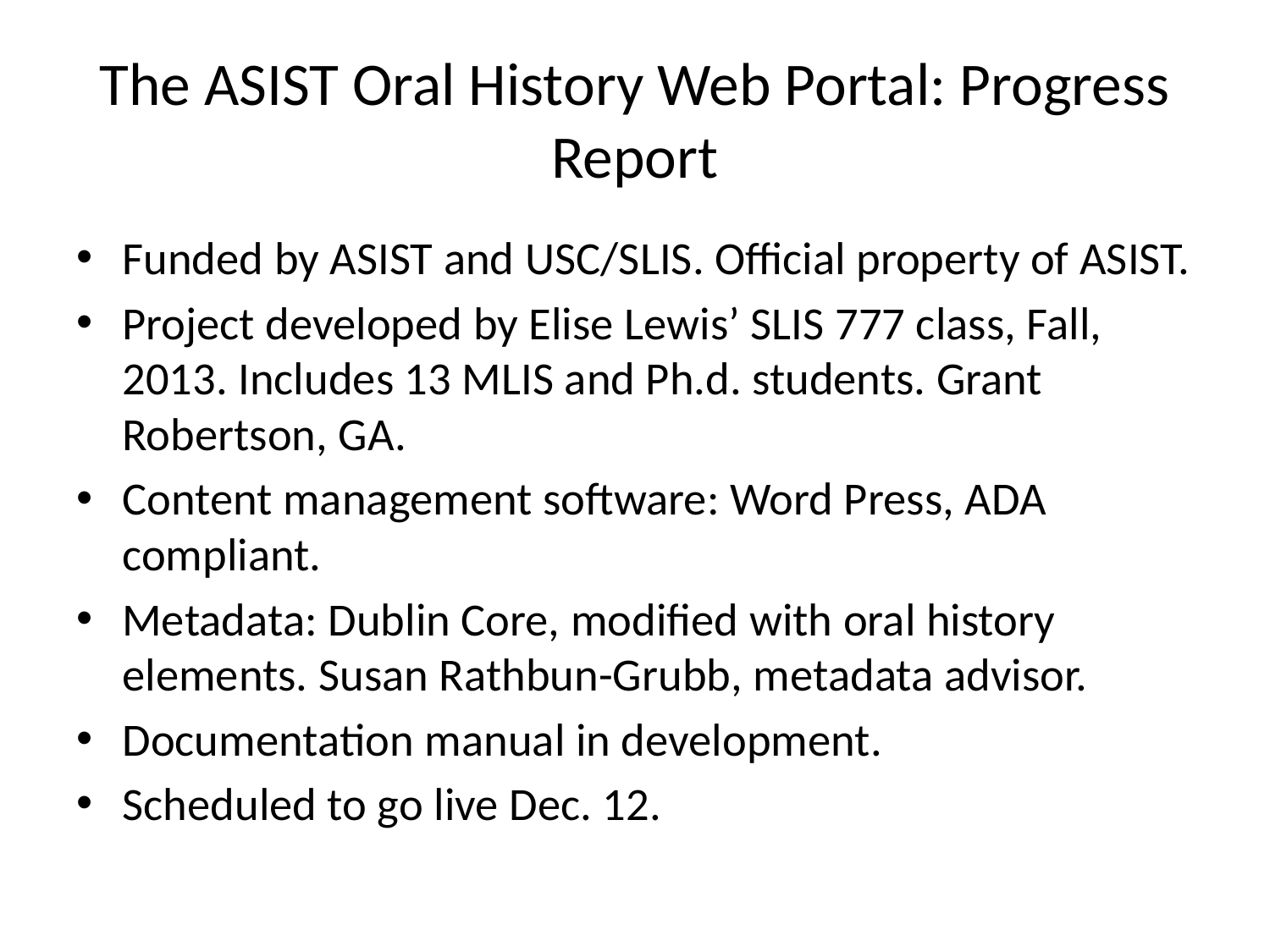

# The ASIST Oral History Web Portal: Progress Report
Funded by ASIST and USC/SLIS. Official property of ASIST.
Project developed by Elise Lewis’ SLIS 777 class, Fall, 2013. Includes 13 MLIS and Ph.d. students. Grant Robertson, GA.
Content management software: Word Press, ADA compliant.
Metadata: Dublin Core, modified with oral history elements. Susan Rathbun-Grubb, metadata advisor.
Documentation manual in development.
Scheduled to go live Dec. 12.